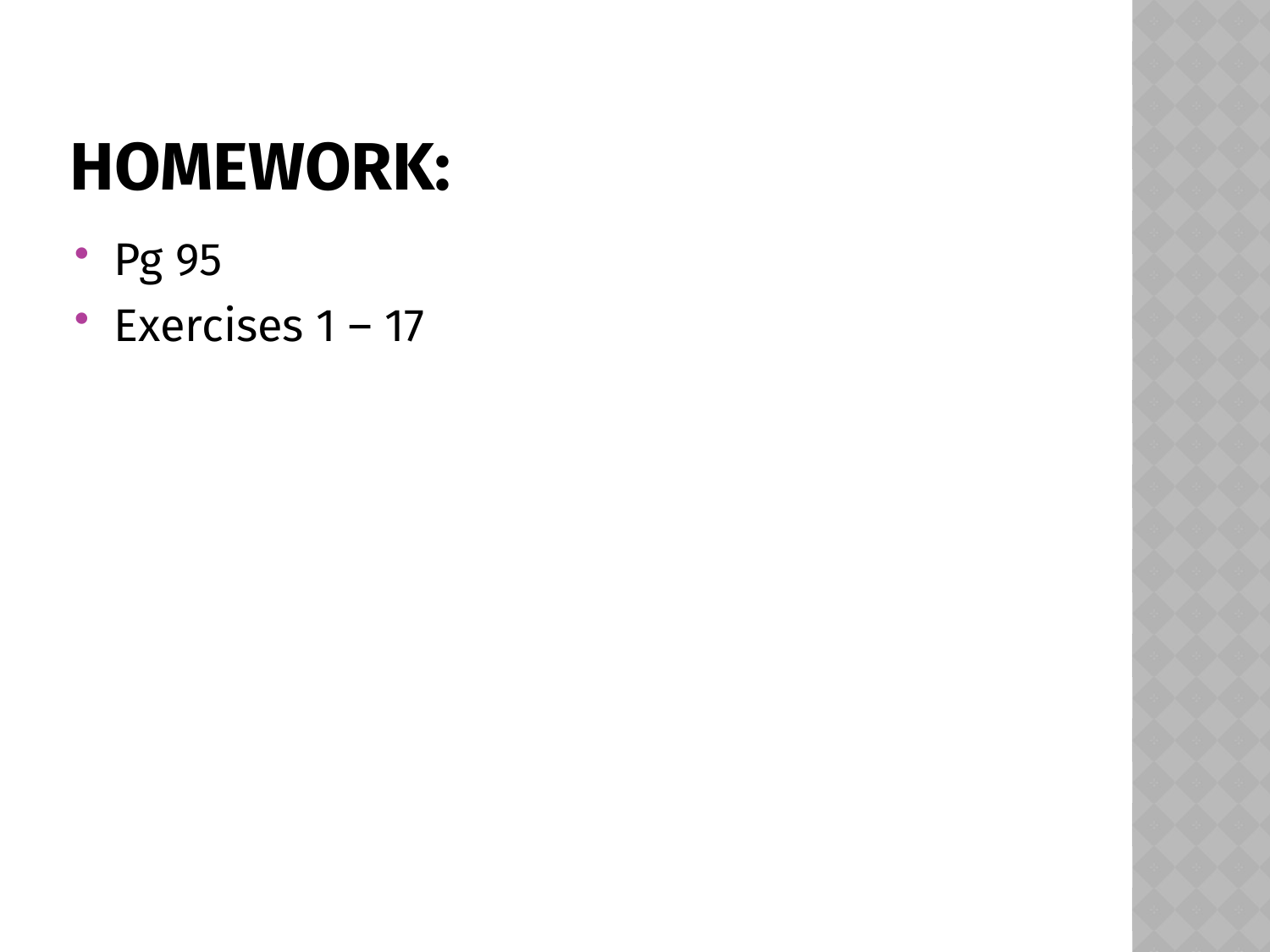

# Homework:
Pg 95
Exercises 1 – 17